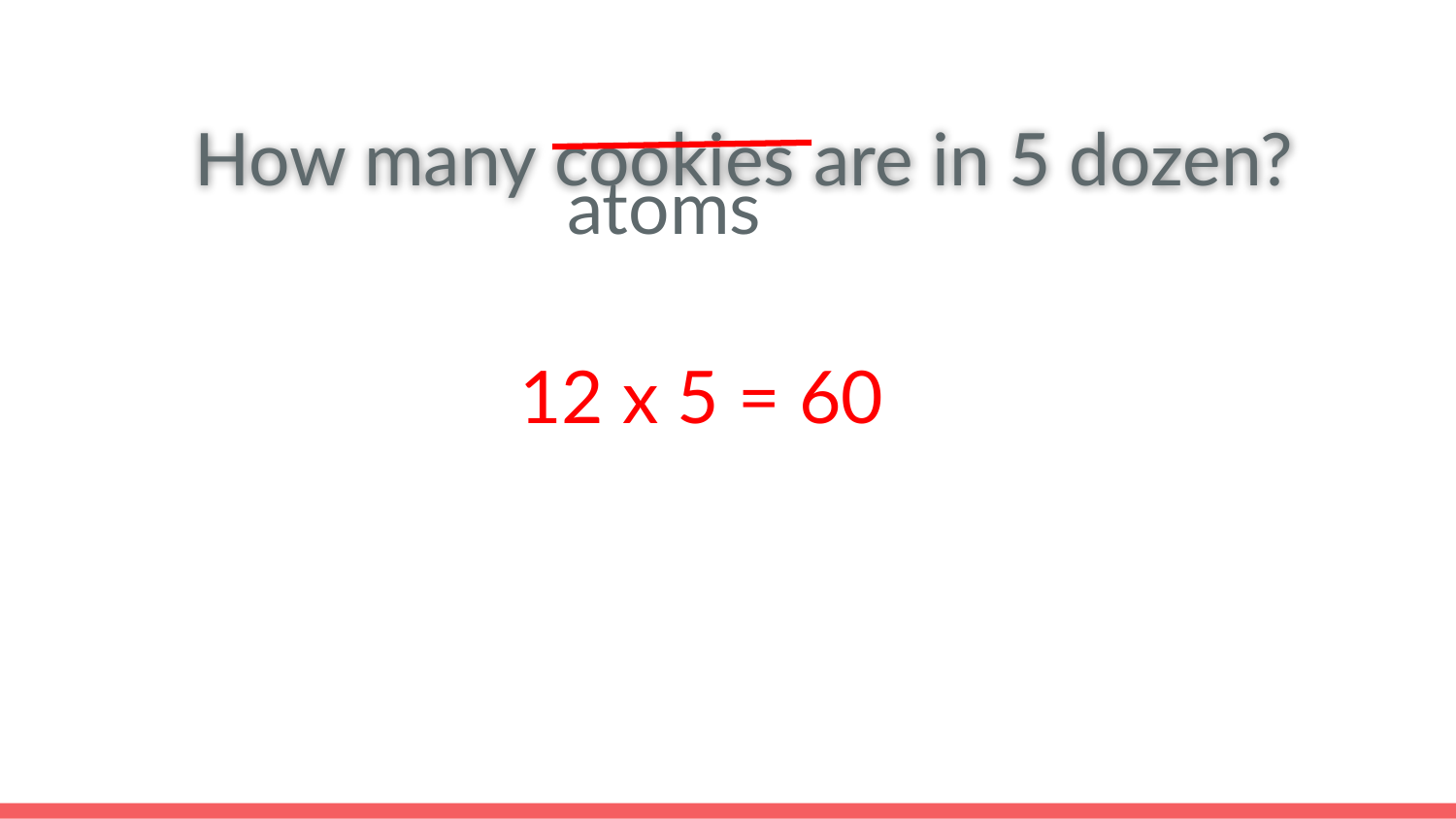

How many cookies are in 5 dozen?
atoms
12 x 5 = 60